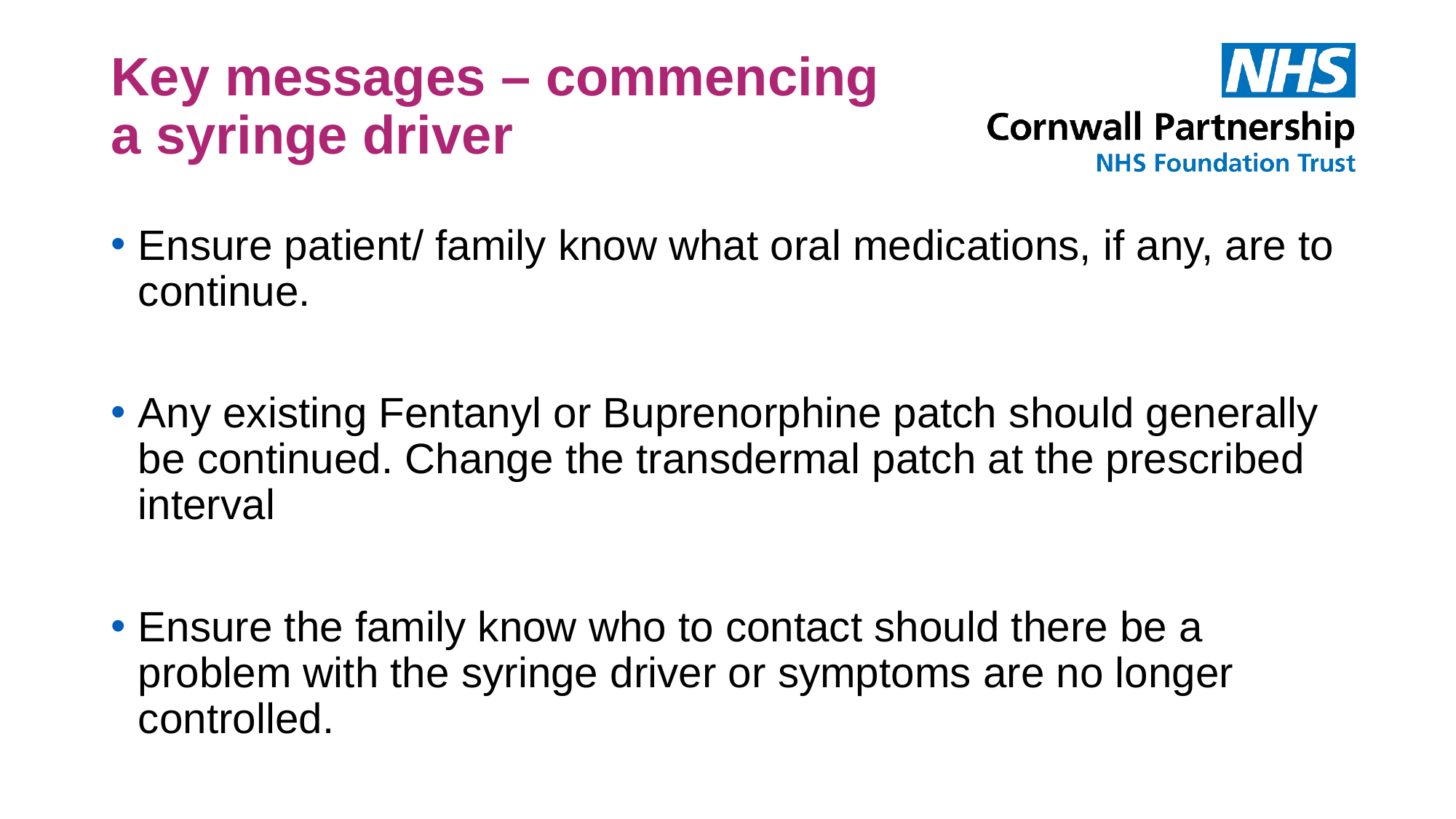

# Key messages – commencing a syringe driver
Ensure patient/ family know what oral medications, if any, are to continue.

Any existing Fentanyl or Buprenorphine patch should generally be continued. Change the transdermal patch at the prescribed interval

Ensure the family know who to contact should there be a problem with the syringe driver or symptoms are no longer controlled.